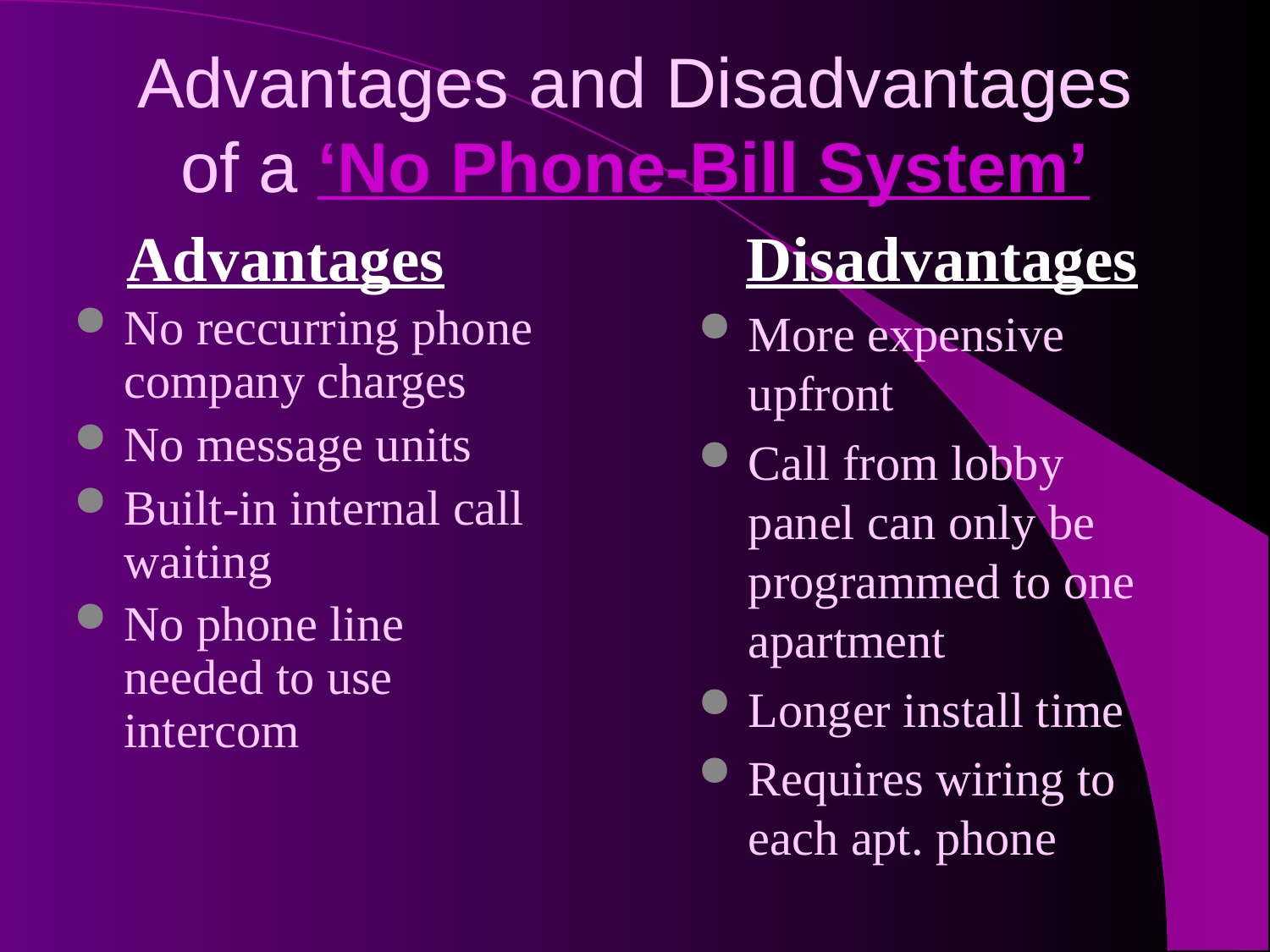

# Advantages and Disadvantages of a ‘No Phone-Bill System’
Advantages                   Disadvantages
No reccurring phone company charges
No message units
Built-in internal call waiting
No phone line needed to use intercom
More expensive upfront
Call from lobby panel can only be programmed to one apartment
Longer install time
Requires wiring to each apt. phone